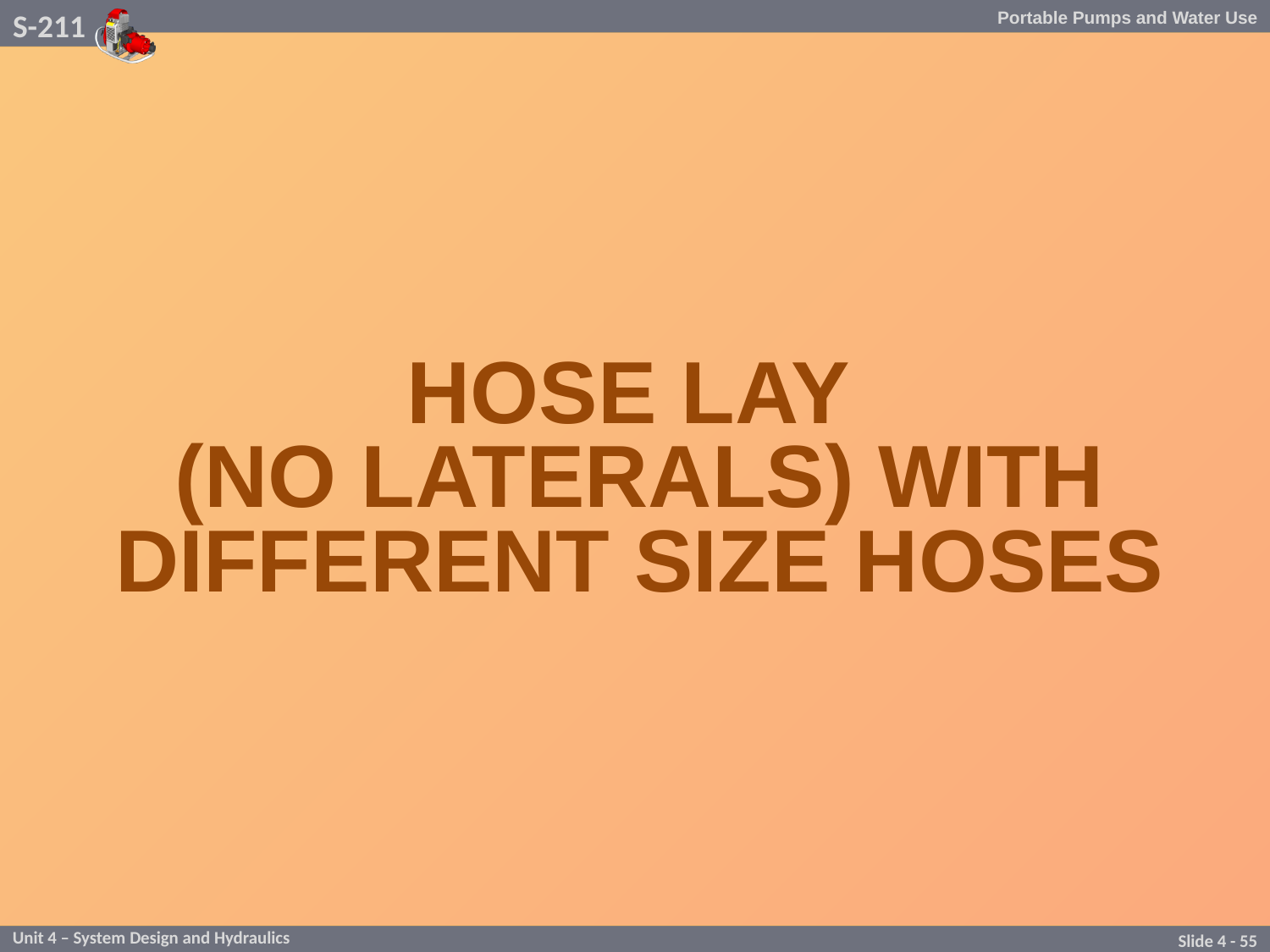

# hose lay (no laterals) with different size hoses